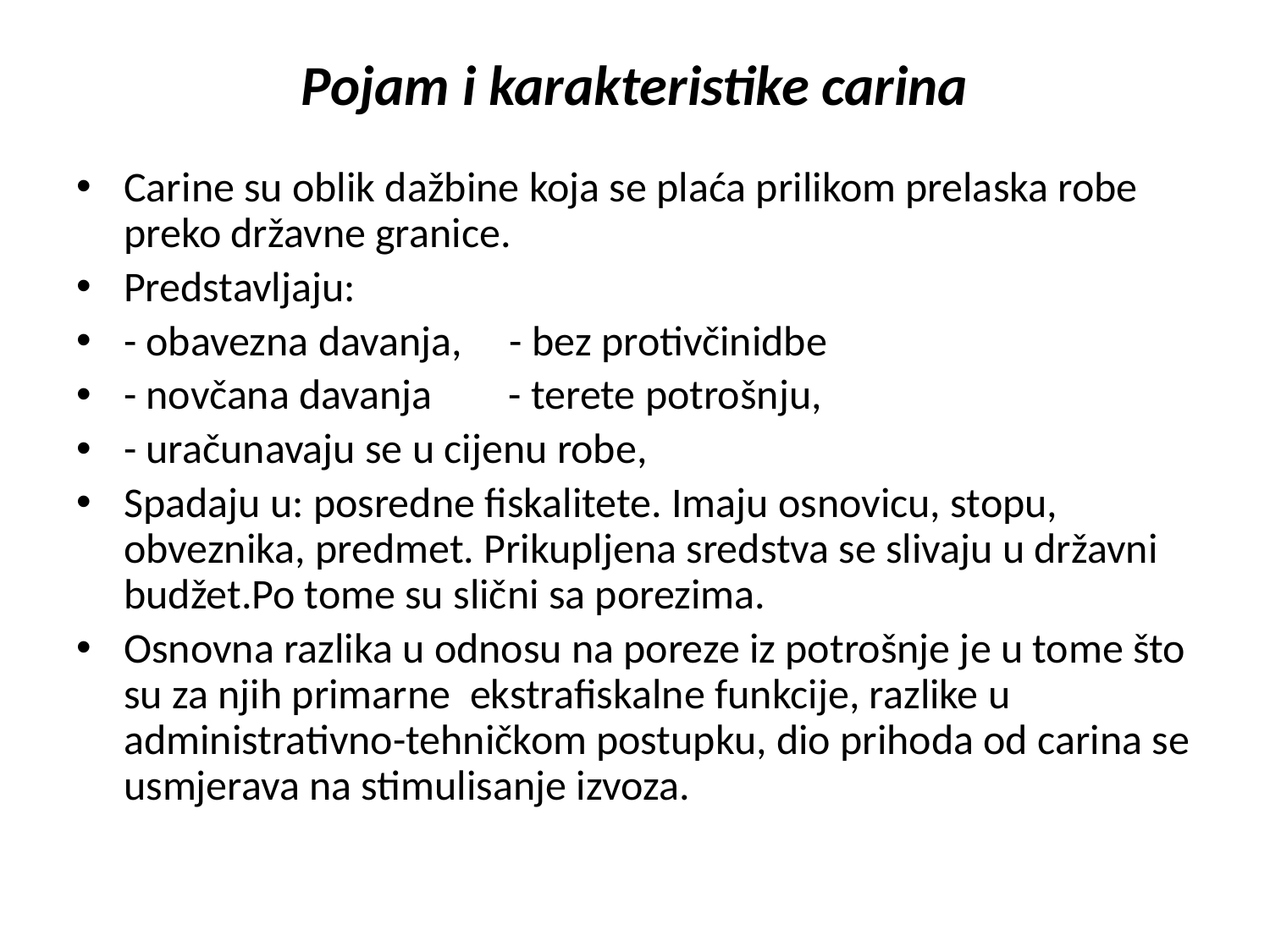

# Pojam i karakteristike carina
Carine su oblik dažbine koja se plaća prilikom prelaska robe preko državne granice.
Predstavljaju:
- obavezna davanja,     - bez protivčinidbe
- novčana davanja        - terete potrošnju,
- uračunavaju se u cijenu robe,
Spadaju u: posredne fiskalitete. Imaju osnovicu, stopu, obveznika, predmet. Prikupljena sredstva se slivaju u državni budžet.Po tome su slični sa porezima.
Osnovna razlika u odnosu na poreze iz potrošnje je u tome što su za njih primarne  ekstrafiskalne funkcije, razlike u administrativno-tehničkom postupku, dio prihoda od carina se usmjerava na stimulisanje izvoza.